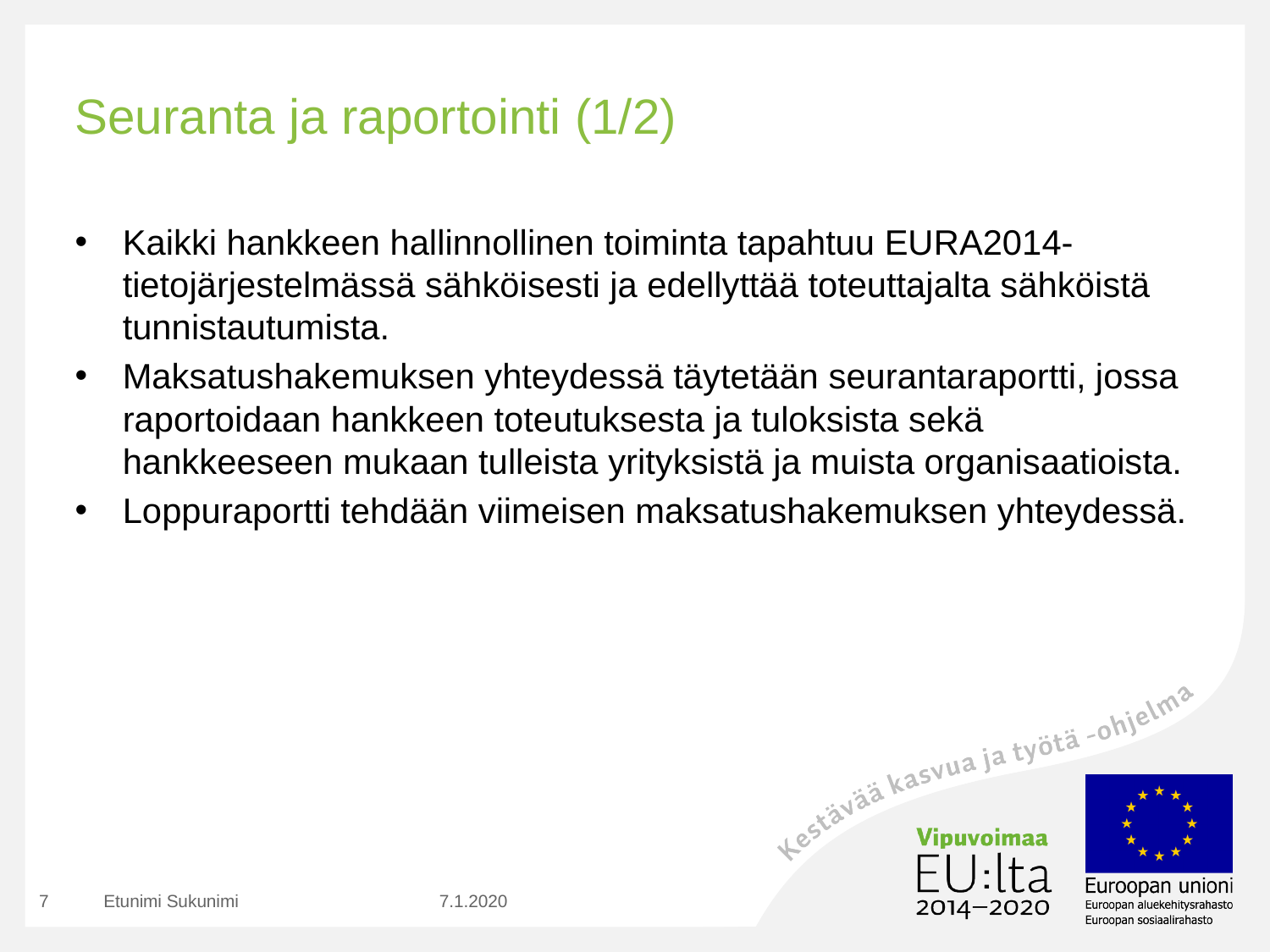

# Seuranta ja raportointi (1/2)
Kaikki hankkeen hallinnollinen toiminta tapahtuu EURA2014-tietojärjestelmässä sähköisesti ja edellyttää toteuttajalta sähköistä tunnistautumista.
Maksatushakemuksen yhteydessä täytetään seurantaraportti, jossa raportoidaan hankkeen toteutuksesta ja tuloksista sekä hankkeeseen mukaan tulleista yrityksistä ja muista organisaatioista.
Loppuraportti tehdään viimeisen maksatushakemuksen yhteydessä.

7
Etunimi Sukunimi
7.1.2020